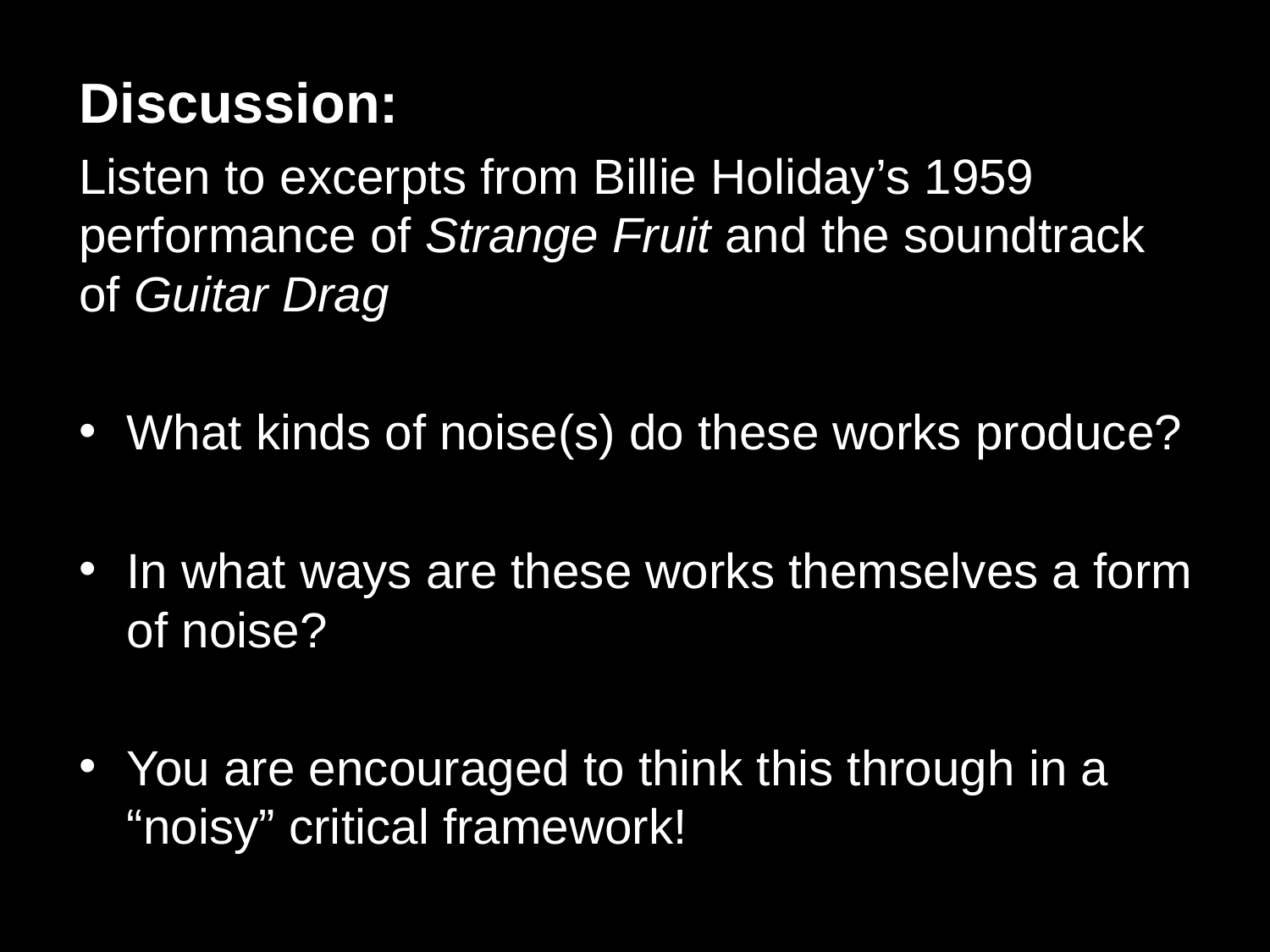

Discussion:
Listen to excerpts from Billie Holiday’s 1959 performance of Strange Fruit and the soundtrack of Guitar Drag

What kinds of noise(s) do these works produce?

In what ways are these works themselves a form of noise?

You are encouraged to think this through in a “noisy” critical framework!